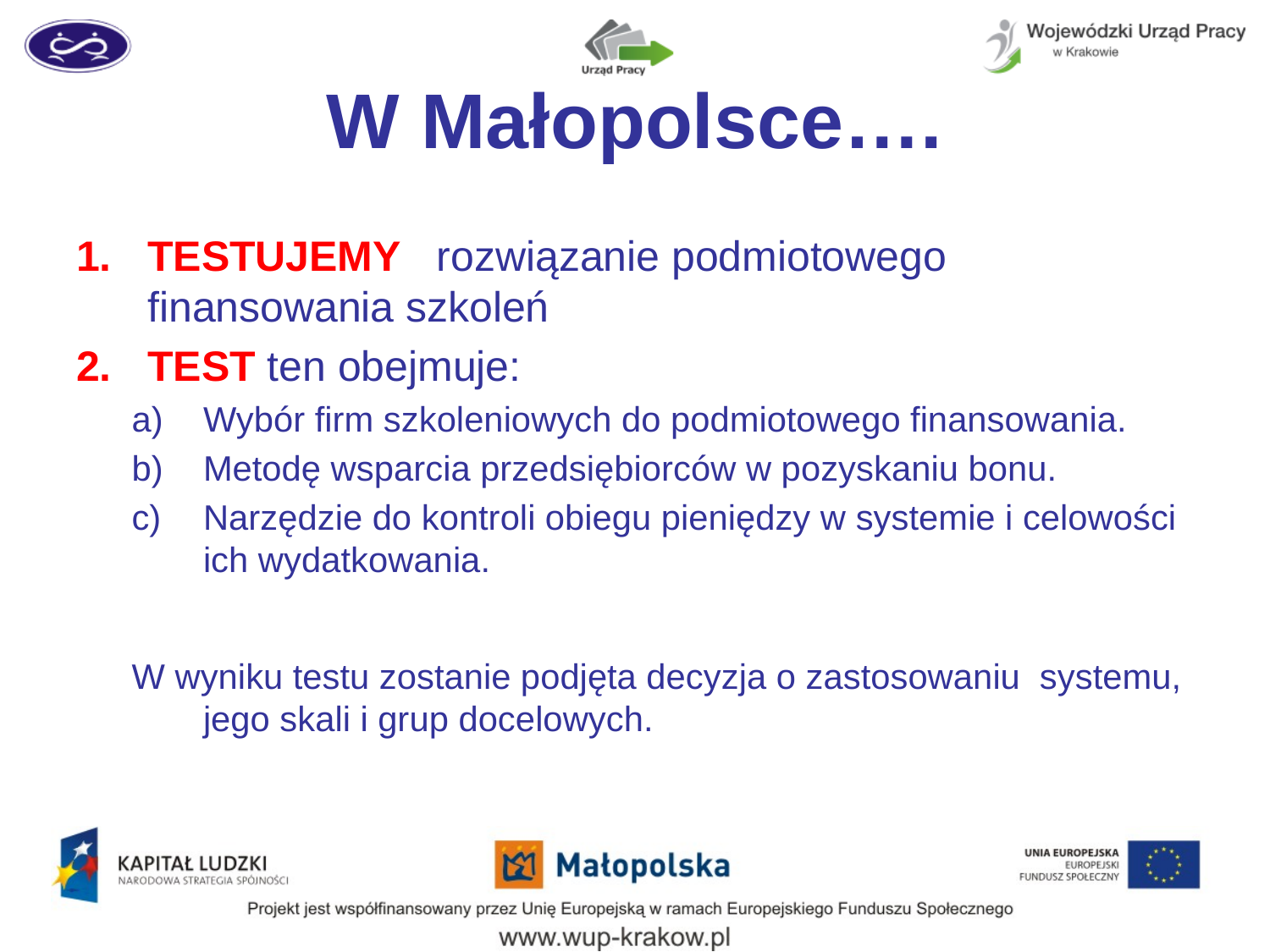

# W Małopolsce….
TESTUJEMY   rozwiązanie podmiotowego finansowania szkoleń
TEST ten obejmuje:
Wybór firm szkoleniowych do podmiotowego finansowania.
Metodę wsparcia przedsiębiorców w pozyskaniu bonu.
Narzędzie do kontroli obiegu pieniędzy w systemie i celowości ich wydatkowania.

W wyniku testu zostanie podjęta decyzja o zastosowaniu  systemu, jego skali i grup docelowych.